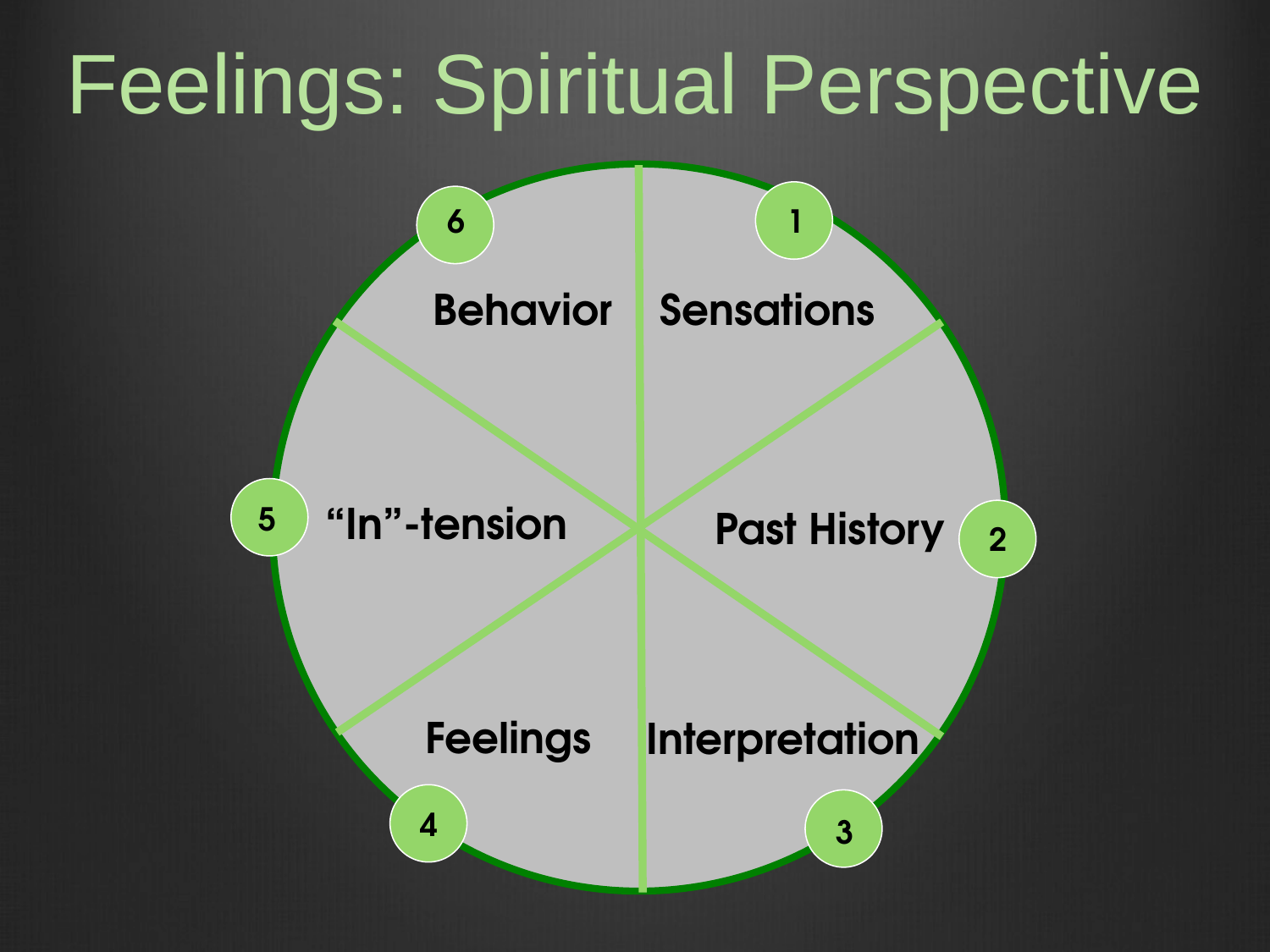

# Feelings: Spiritual Perspective

6
1
Behavior
Sensations

“In”-tension
5
Past History

2
Feelings
Interpretation

4
3